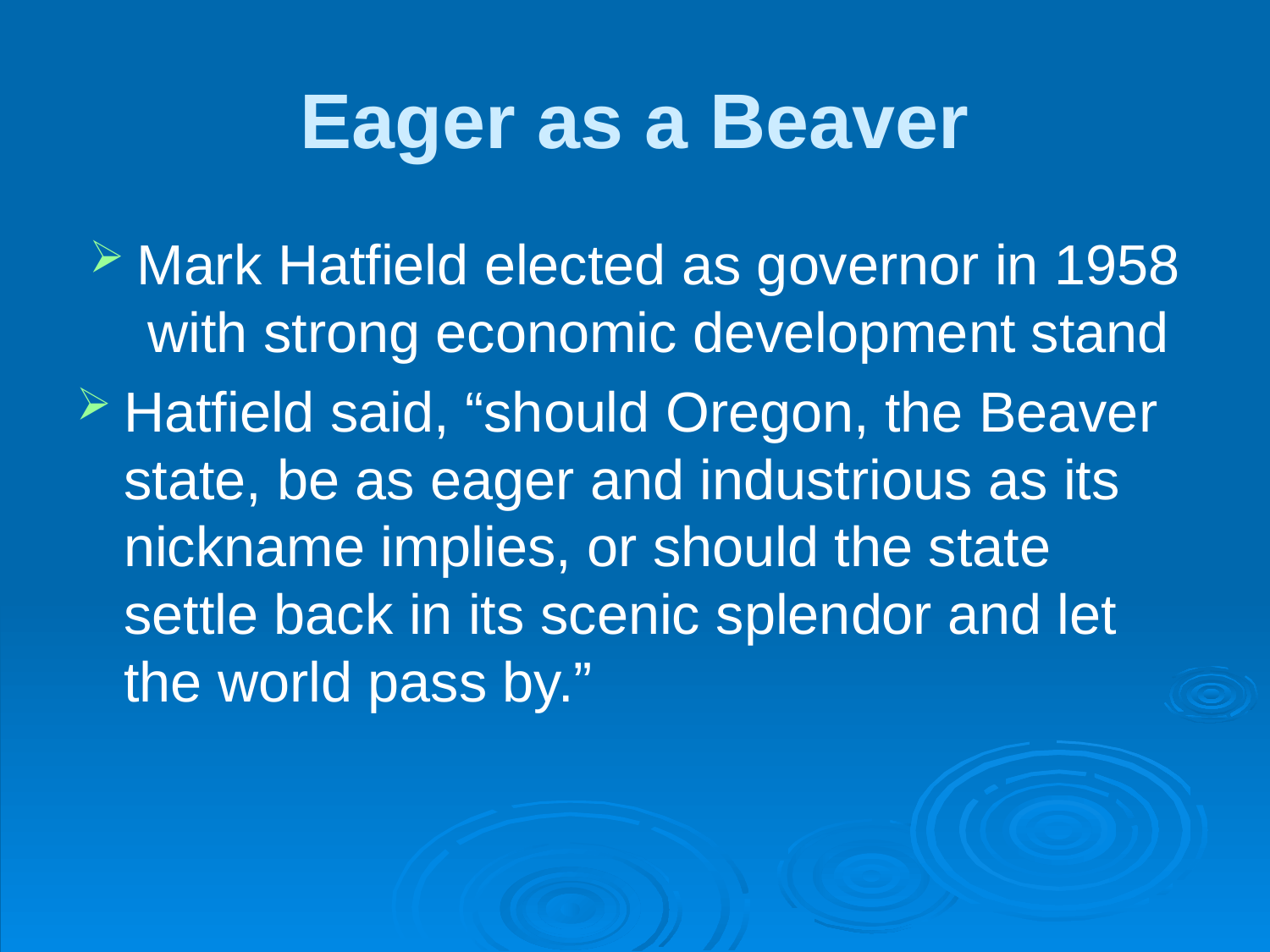

# Eager as a Beaver
Mark Hatfield elected as governor in 1958 with strong economic development stand
Hatfield said, “should Oregon, the Beaver state, be as eager and industrious as its nickname implies, or should the state settle back in its scenic splendor and let the world pass by.”